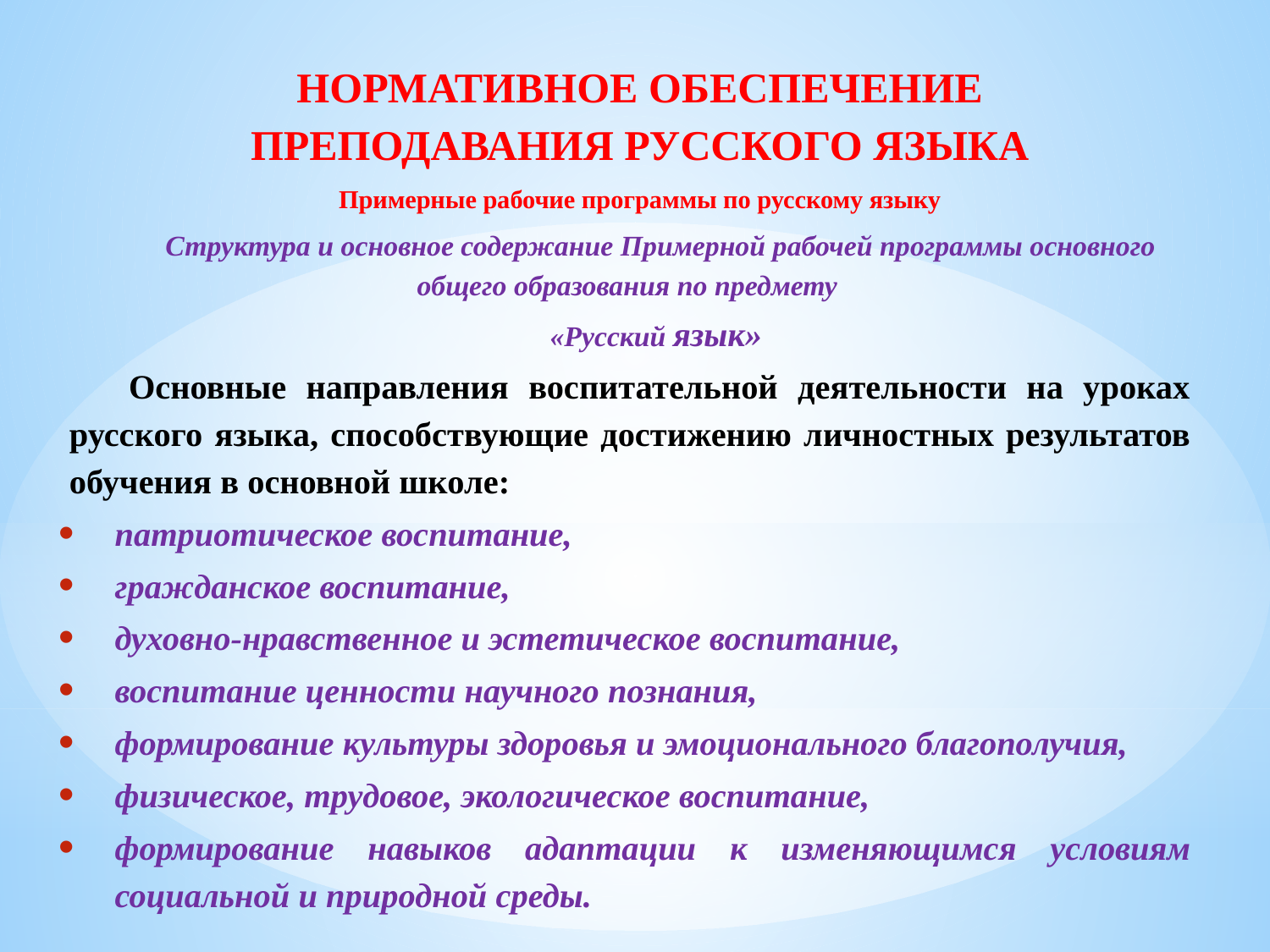

НОРМАТИВНОЕ ОБЕСПЕЧЕНИЕ ПРЕПОДАВАНИЯ РУССКОГО ЯЗЫКА

Примерные рабочие программы по русскому языку
Структура и основное содержание Примерной рабочей программы основного общего образования по предмету
«Русский язык»
Основные направления воспитательной деятельности на уроках русского языка, способствующие достижению личностных результатов обучения в основной школе:
патриотическое воспитание,
гражданское воспитание,
духовно-нравственное и эстетическое воспитание,
воспитание ценности научного познания,
формирование культуры здоровья и эмоционального благополучия,
физическое, трудовое, экологическое воспитание,
формирование навыков адаптации к изменяющимся условиям социальной и природной среды.
#
г. Луганск
2025 г.